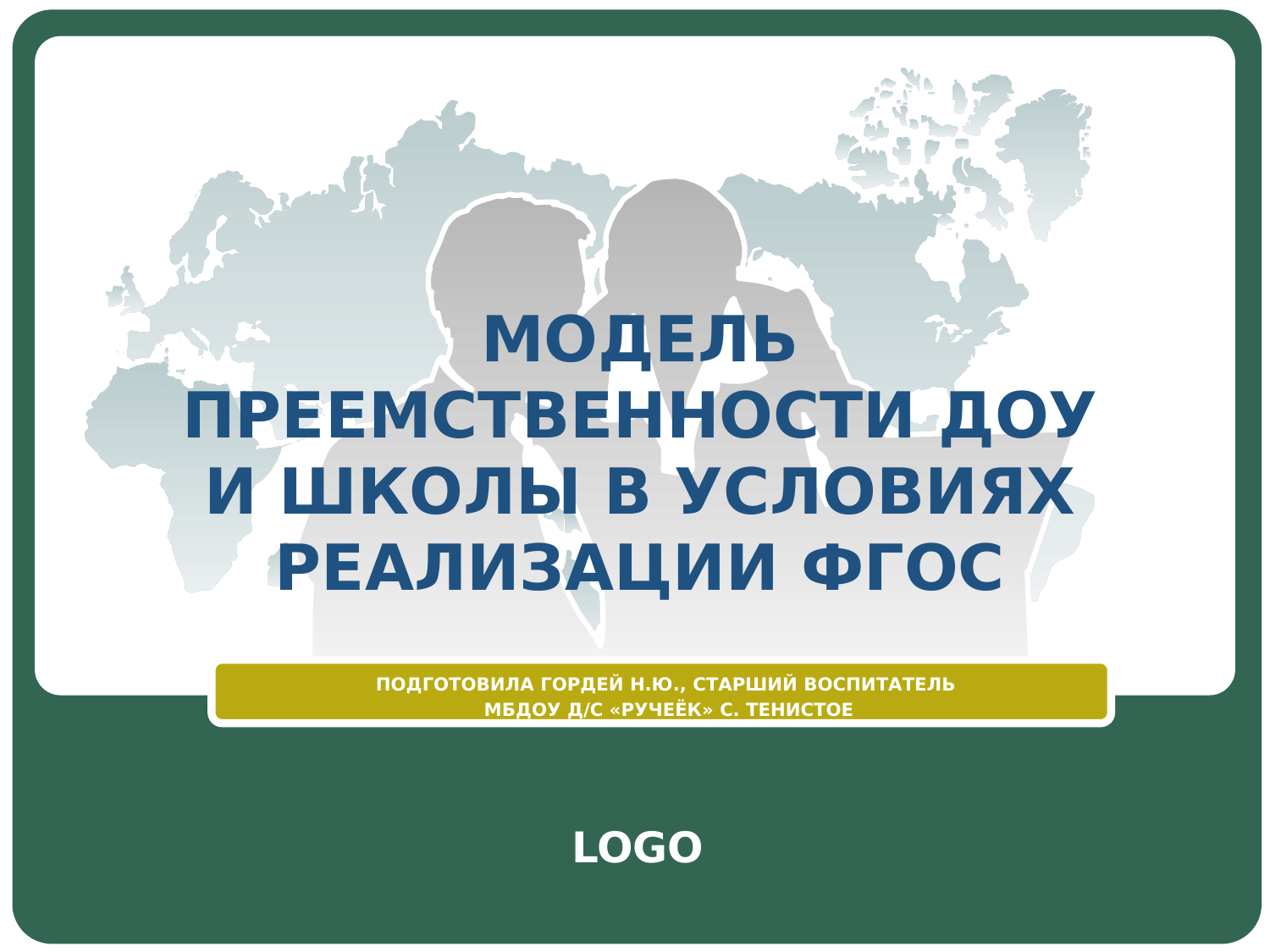

# МОДЕЛЬ ПРЕЕМСТВЕННОСТИ ДОУ И ШКОЛЫ В УСЛОВИЯХ РЕАЛИЗАЦИИ ФГОС
ПОДГОТОВИЛА ГОРДЕЙ Н.Ю., СТАРШИЙ ВОСПИТАТЕЛЬ
МБДОУ Д/С «РУЧЕЁК» С. ТЕНИСТОЕ